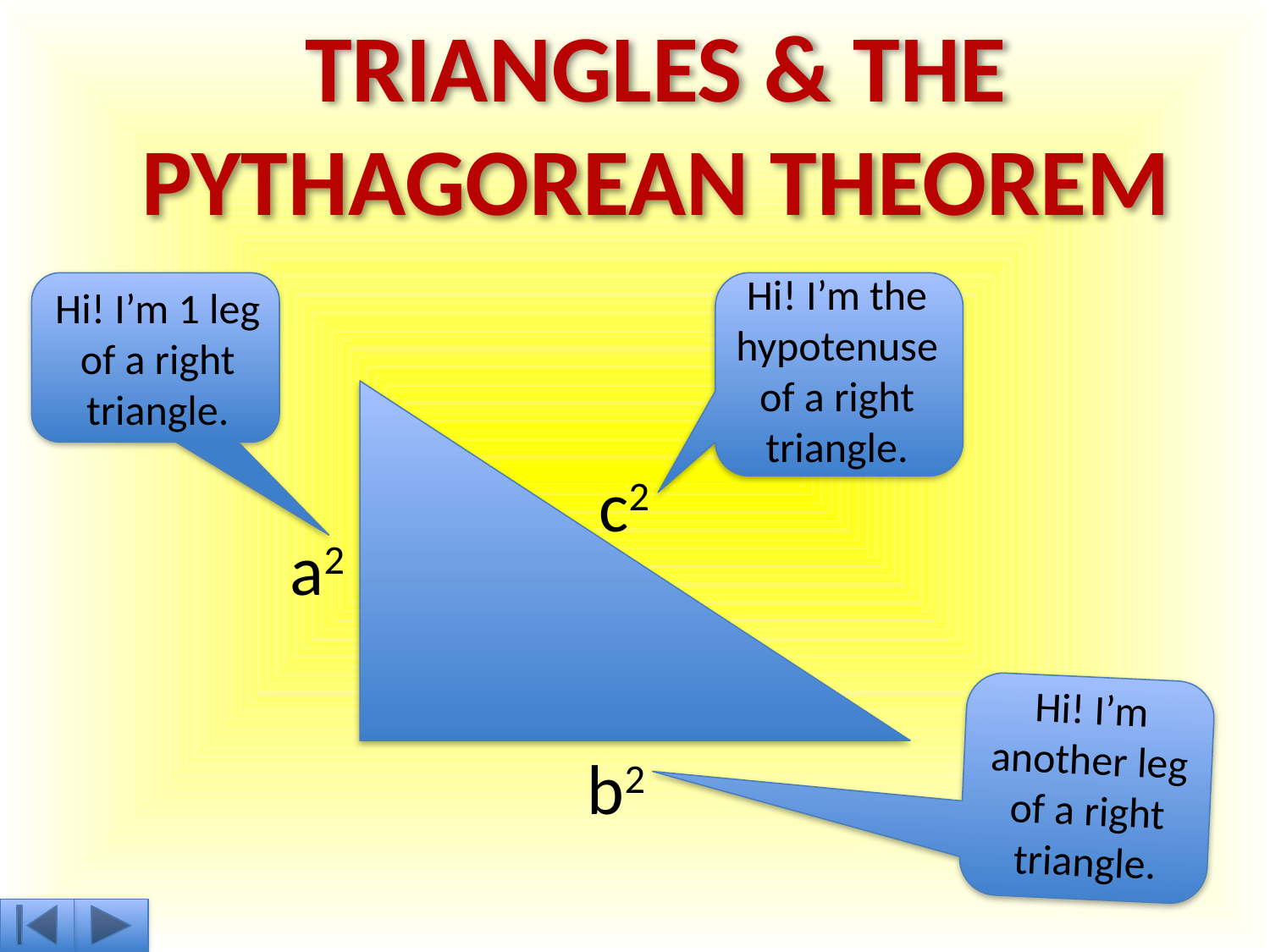

Triangles & The
Pythagorean Theorem
Hi! I’m the hypotenuse of a right triangle.

Hi! I’m 1 leg of a right triangle.

c2
a2
Hi! I’m another leg of a right triangle.

b2